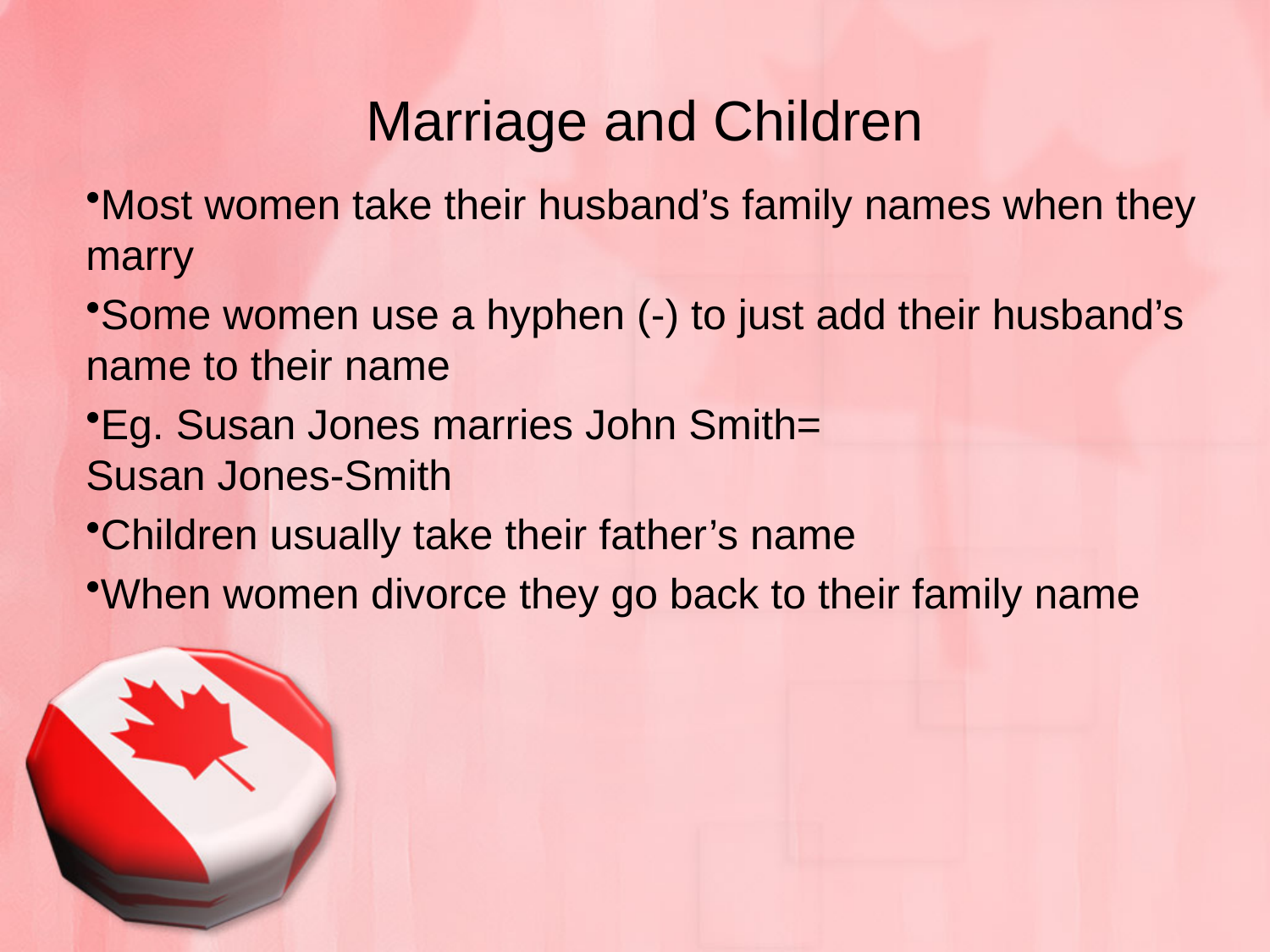

# Marriage and Children
Most women take their husband’s family names when they marry
Some women use a hyphen (-) to just add their husband’s name to their name
Eg. Susan Jones marries John Smith=
Susan Jones-Smith
Children usually take their father’s name
When women divorce they go back to their family name